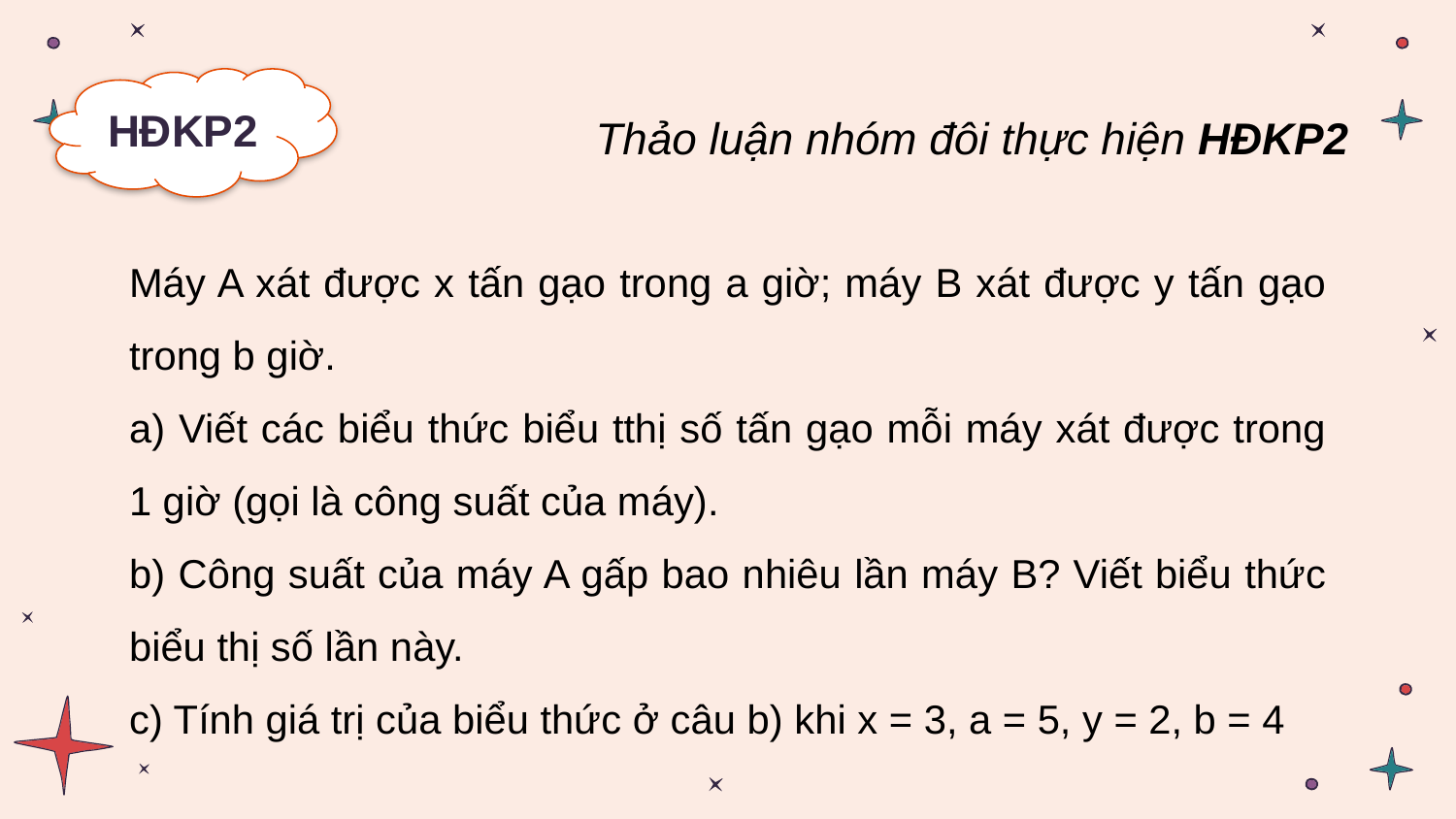

HĐKP2
Thảo luận nhóm đôi thực hiện HĐKP2
Máy A xát được x tấn gạo trong a giờ; máy B xát được y tấn gạo trong b giờ.
a) Viết các biểu thức biểu tthị số tấn gạo mỗi máy xát được trong 1 giờ (gọi là công suất của máy).
b) Công suất của máy A gấp bao nhiêu lần máy B? Viết biểu thức biểu thị số lần này.
c) Tính giá trị của biểu thức ở câu b) khi x = 3, a = 5, y = 2, b = 4